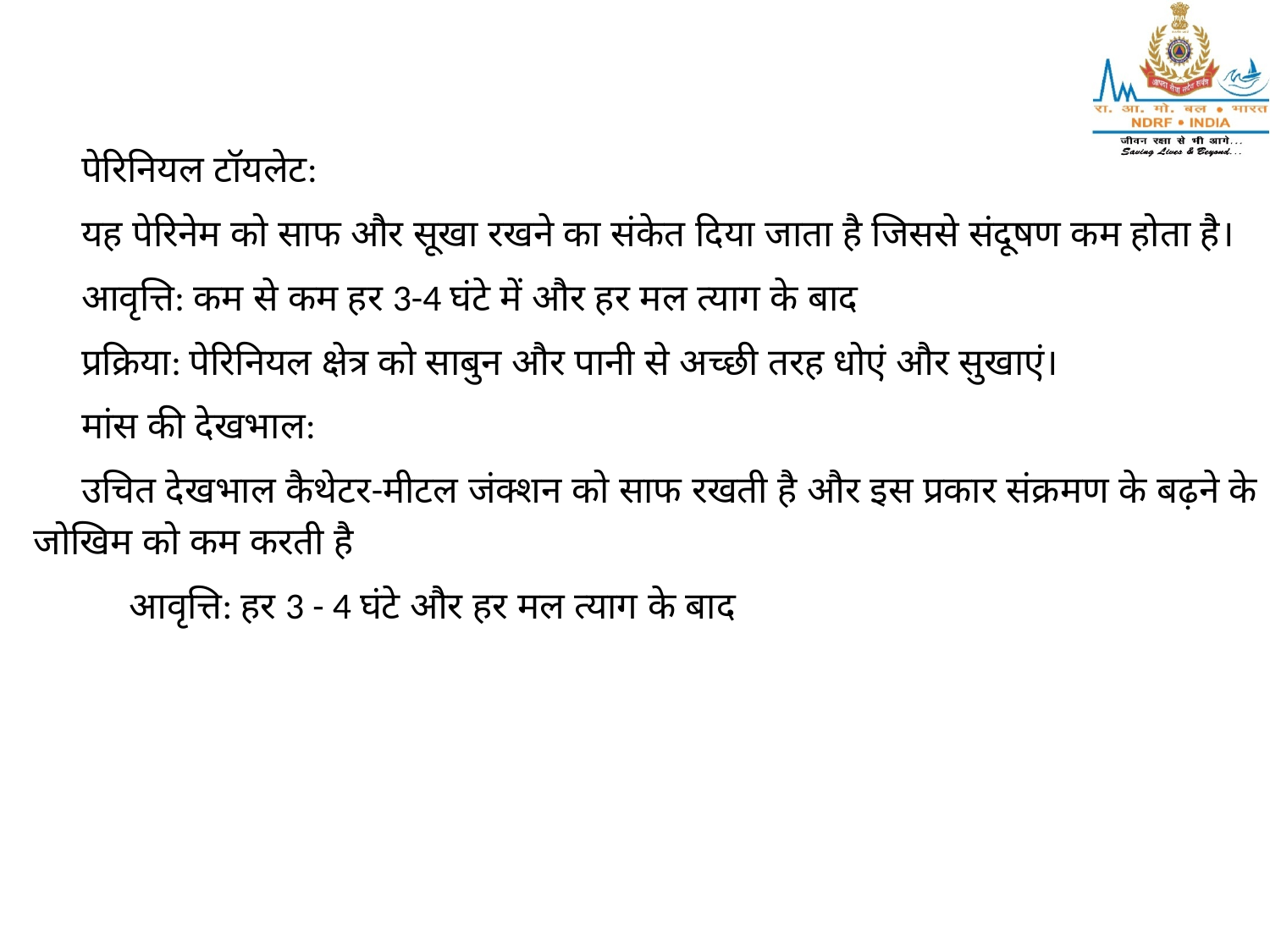

पेरिनियल टॉयलेट:
यह पेरिनेम को साफ और सूखा रखने का संकेत दिया जाता है जिससे संदूषण कम होता है।
आवृत्ति: कम से कम हर 3-4 घंटे में और हर मल त्याग के बाद
प्रक्रिया: पेरिनियल क्षेत्र को साबुन और पानी से अच्छी तरह धोएं और सुखाएं।
मांस की देखभाल:
उचित देखभाल कैथेटर-मीटल जंक्शन को साफ रखती है और इस प्रकार संक्रमण के बढ़ने के जोखिम को कम करती है
आवृत्ति: हर 3 - 4 घंटे और हर मल त्याग के बाद